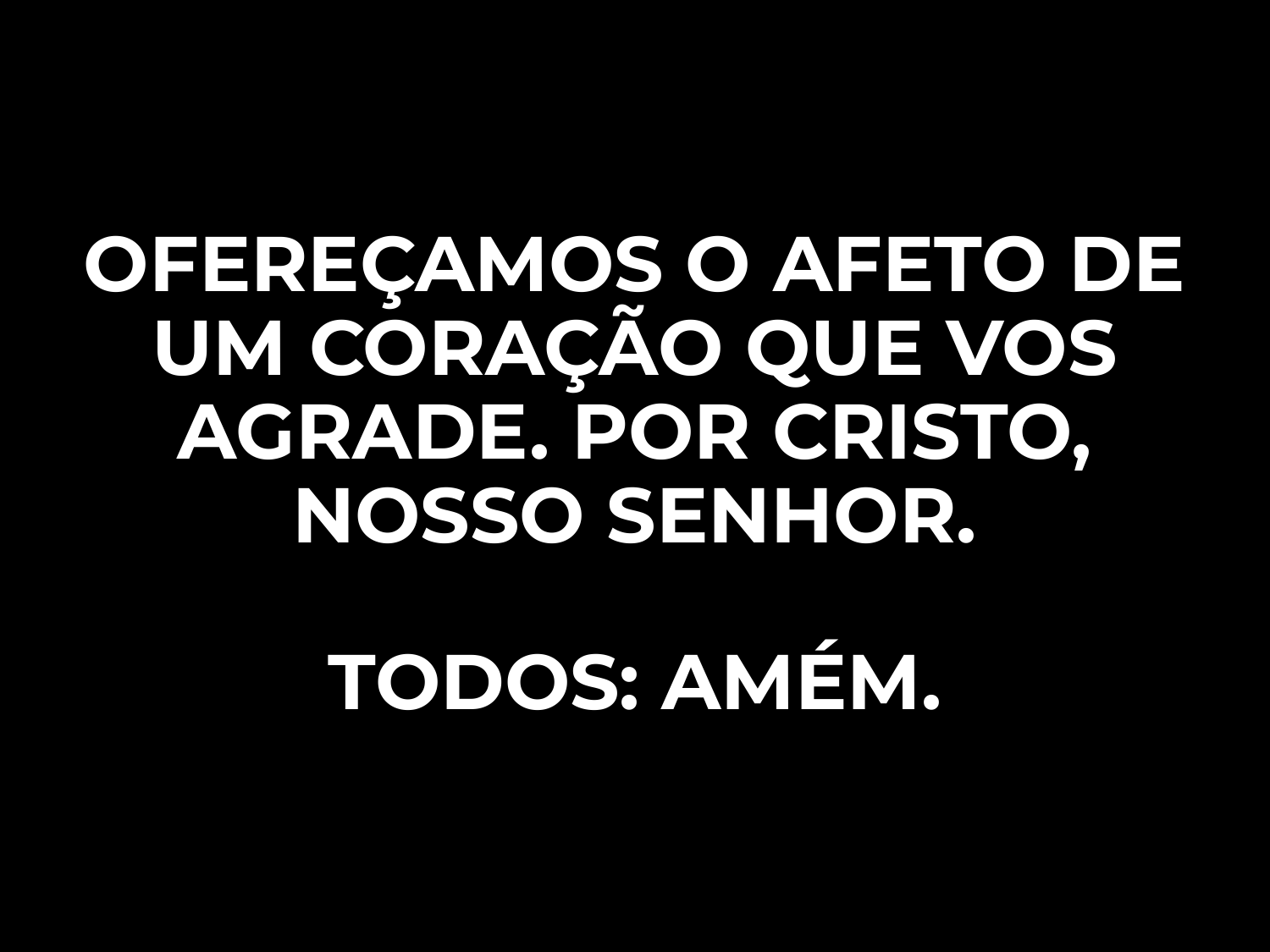

OFEREÇAMOS O AFETO DE UM CORAÇÃO QUE VOS AGRADE. POR CRISTO, NOSSO SENHOR.

TODOS: AMÉM.